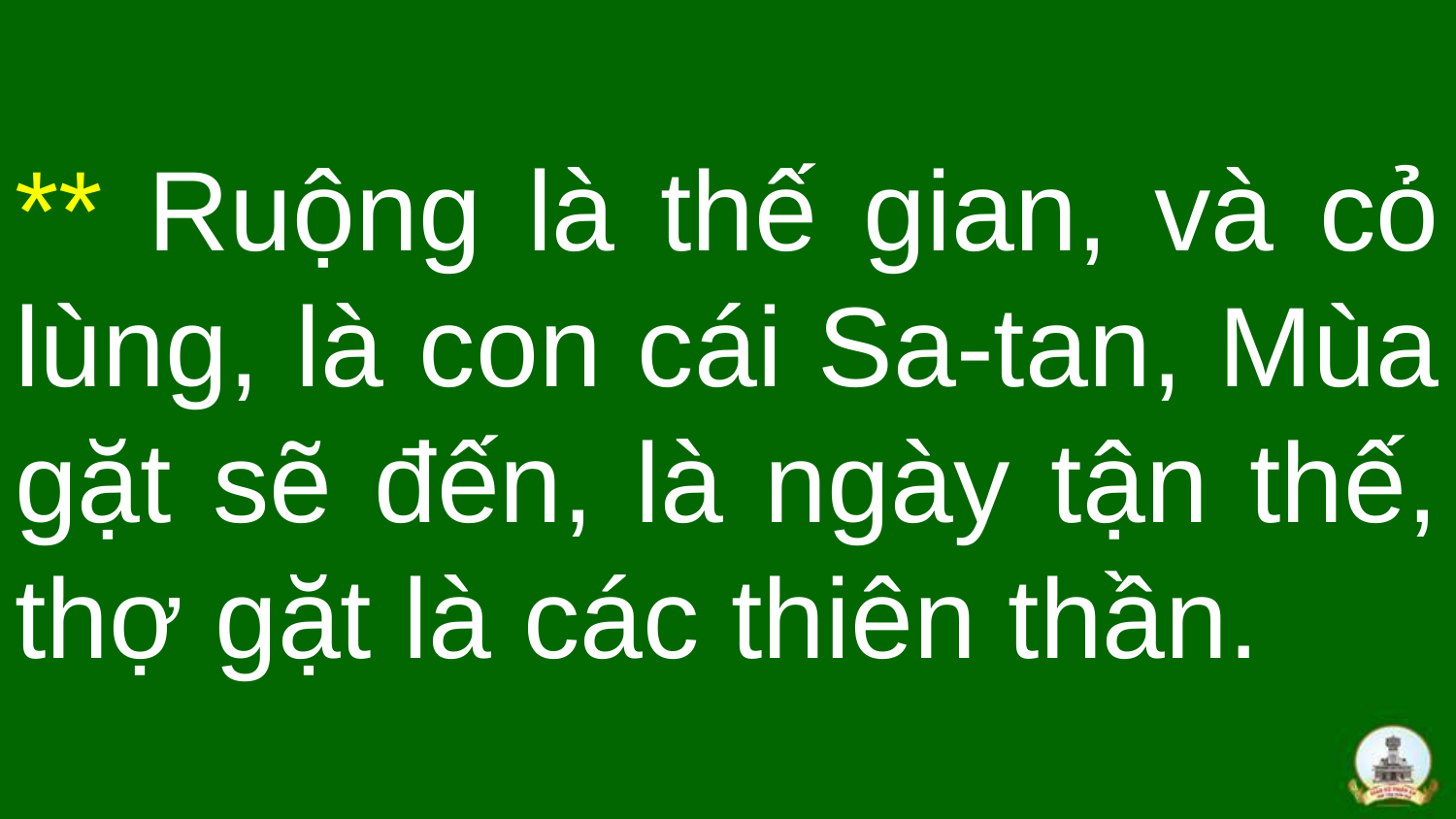

# ** Ruộng là thế gian, và cỏ lùng, là con cái Sa-tan, Mùa gặt sẽ đến, là ngày tận thế, thợ gặt là các thiên thần.